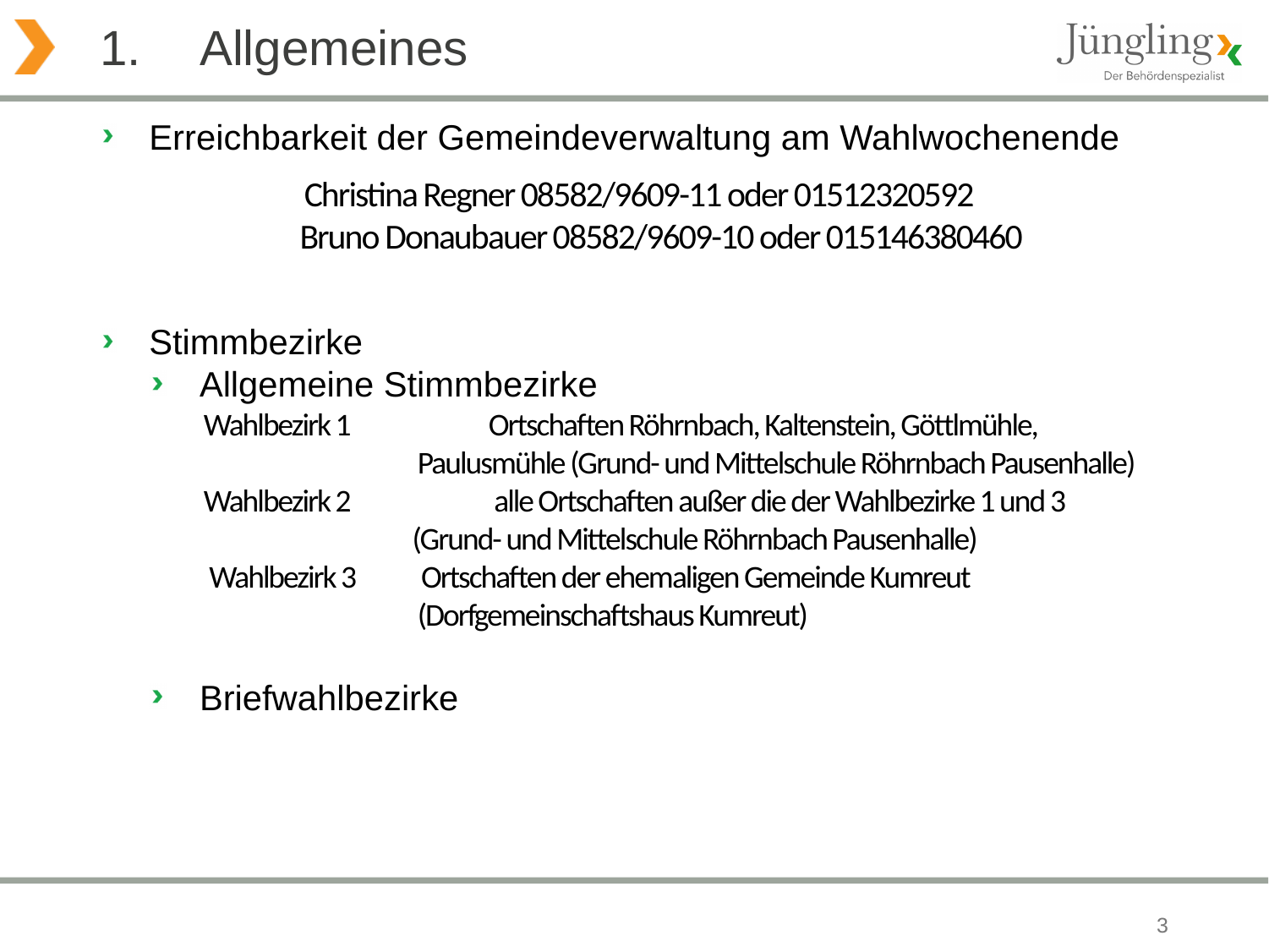

# 1. 	Allgemeines
Erreichbarkeit der Gemeindeverwaltung am Wahlwochenende

 Christina Regner 08582/9609-11 oder 01512320592
        Bruno Donaubauer 08582/9609-10 oder 015146380460

Stimmbezirke
Allgemeine Stimmbezirke
     Wahlbezirk 1	           Ortschaften Röhrnbach, Kaltenstein, Göttlmühle,
                                            Paulusmühle (Grund- und Mittelschule Röhrnbach Pausenhalle)
     Wahlbezirk 2	            alle Ortschaften außer die der Wahlbezirke 1 und 3
                                           (Grund- und Mittelschule Röhrnbach Pausenhalle)
      Wahlbezirk 3            Ortschaften der ehemaligen Gemeinde Kumreut
                                            (Dorfgemeinschaftshaus Kumreut)

Briefwahlbezirke

3